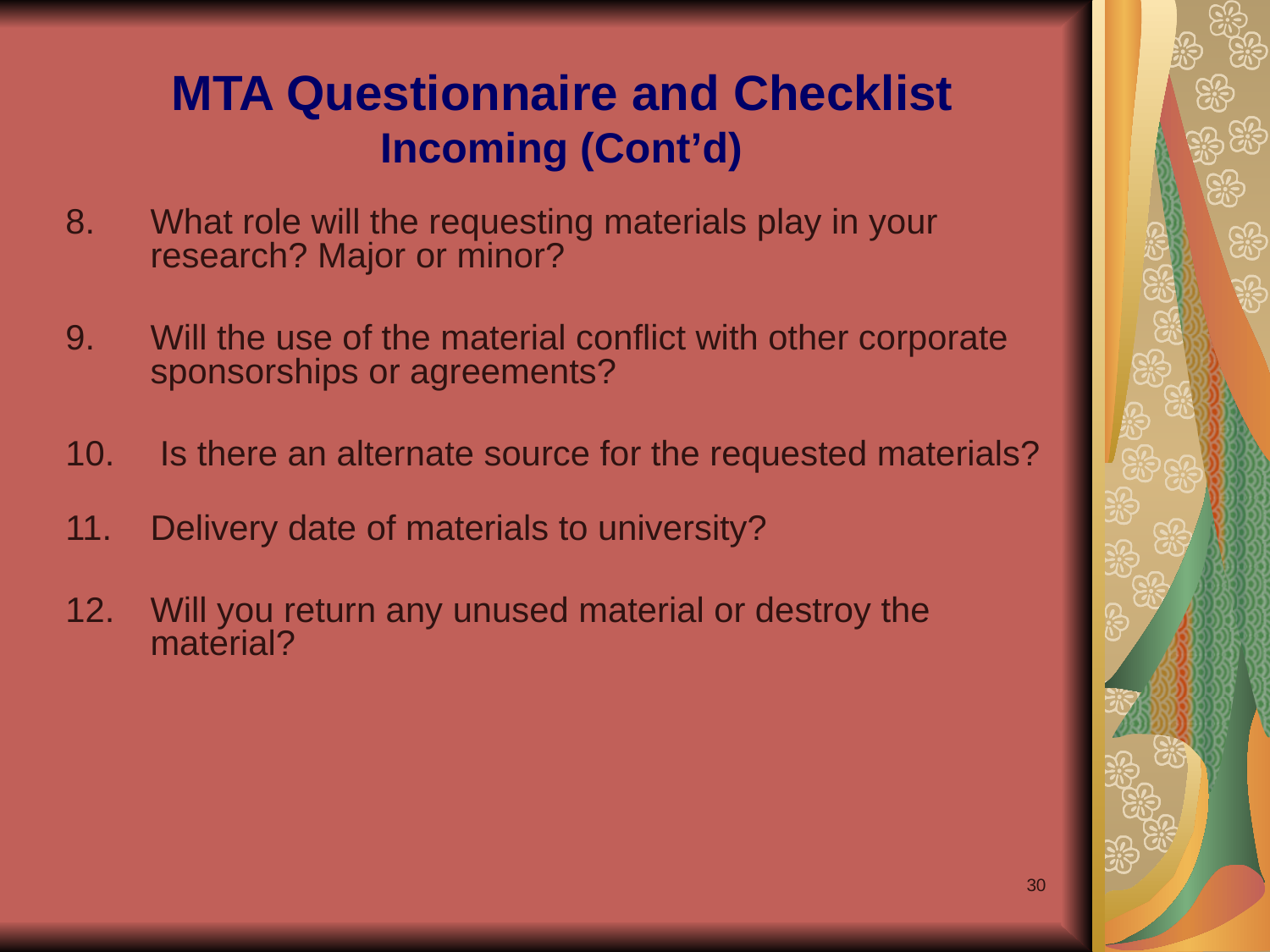

# MTA Questionnaire and Checklist Incoming (Cont’d)
8.	What role will the requesting materials play in your research? Major or minor?

9.	Will the use of the material conflict with other corporate sponsorships or agreements?

10.	 Is there an alternate source for the requested materials?
11.	Delivery date of materials to university?

12.	Will you return any unused material or destroy the material?

30